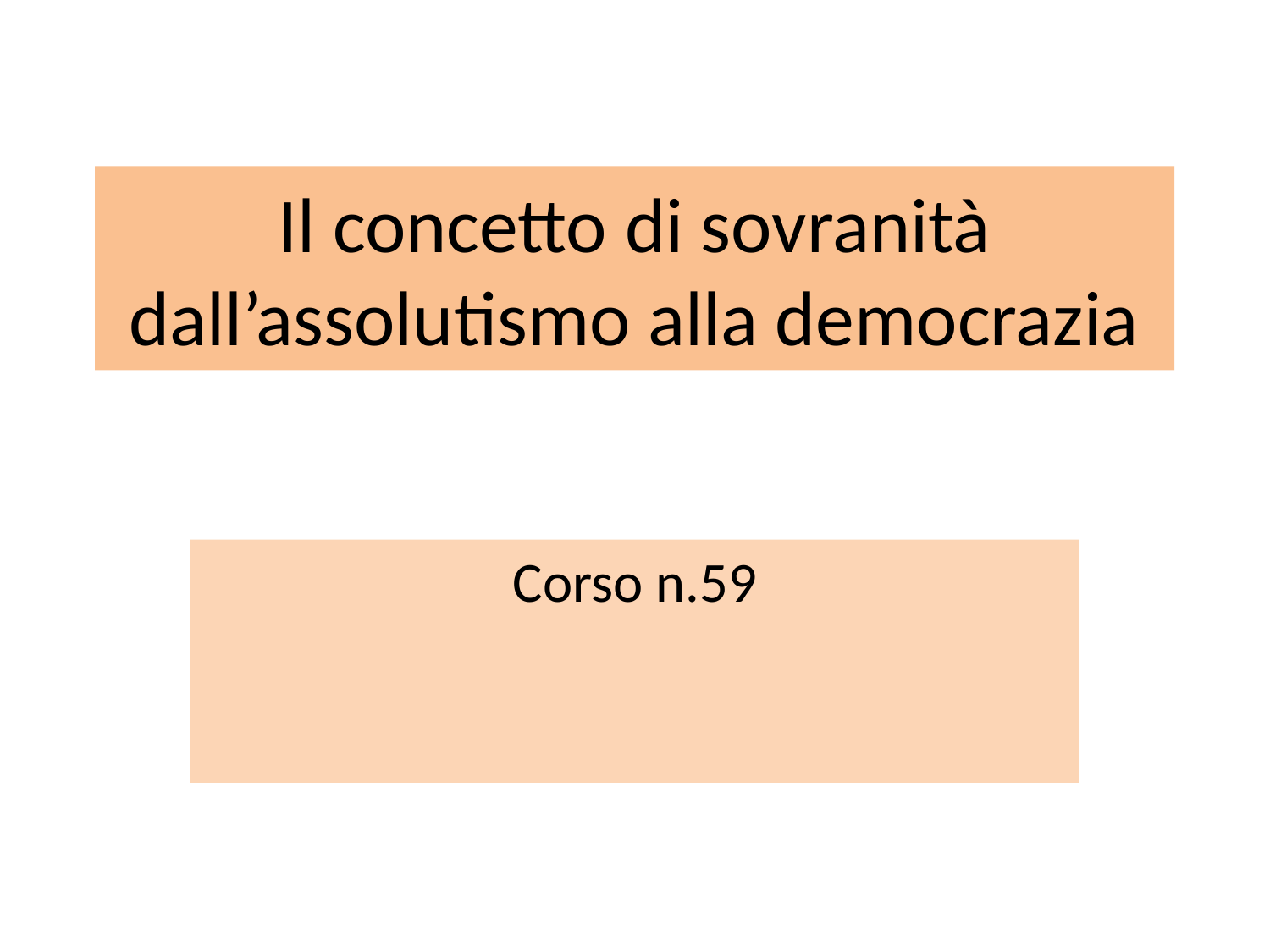

# Il concetto di sovranità dall’assolutismo alla democrazia
Corso n.59